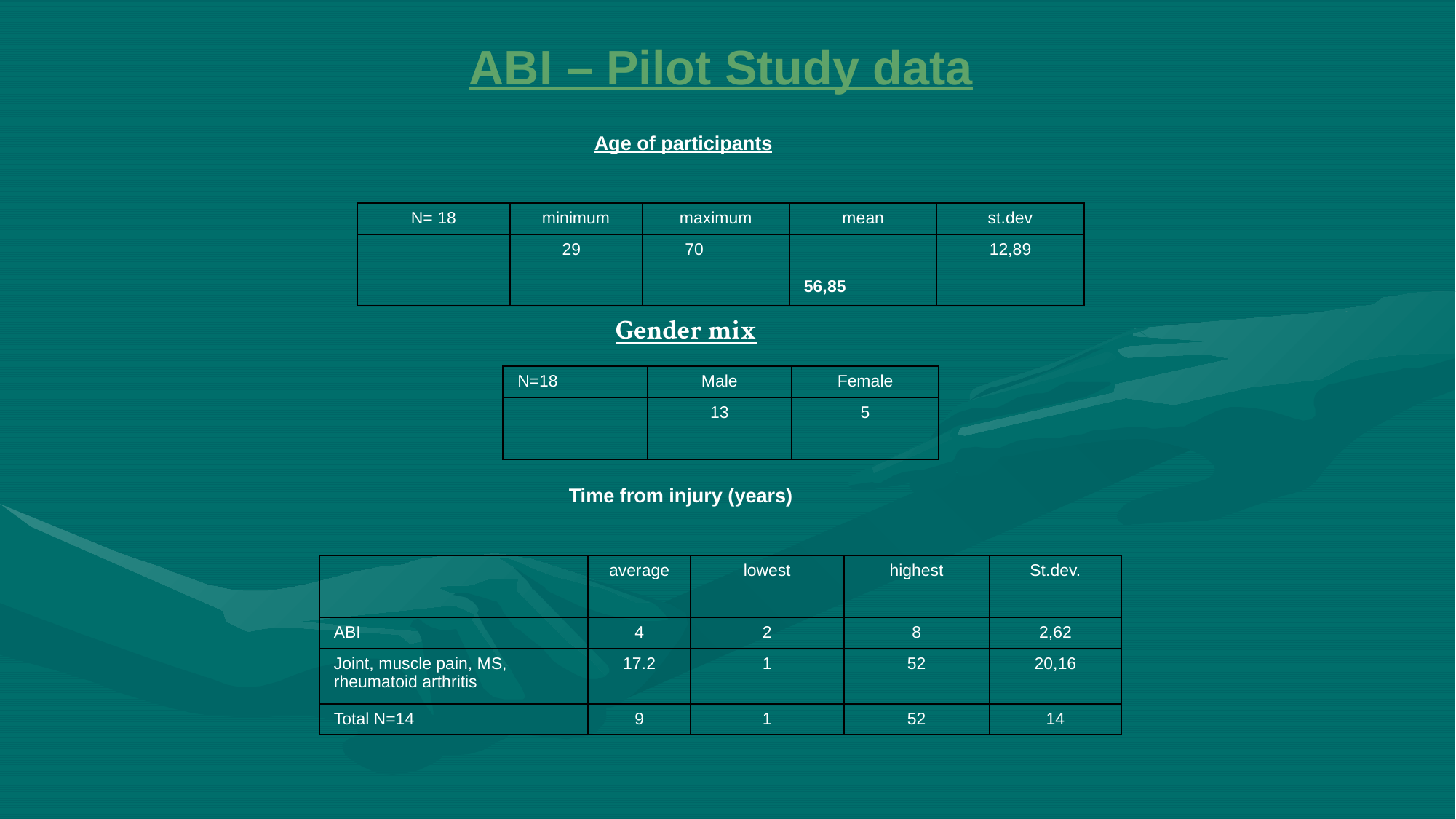

ABI – Pilot Study data
Age of participants

| N= 18 | minimum | maximum | mean | st.dev |
| --- | --- | --- | --- | --- |
|  | 29 | 70 | 56,85 | 12,89 |
Gender mix
| N=18 | Male | Female |
| --- | --- | --- |
|  | 13 | 5 |
Time from injury (years)

|  | average | lowest | highest | St.dev. |
| --- | --- | --- | --- | --- |
| ABI | 4 | 2 | 8 | 2,62 |
| Joint, muscle pain, MS, rheumatoid arthritis | 17.2 | 1 | 52 | 20,16 |
| Total N=14 | 9 | 1 | 52 | 14 |